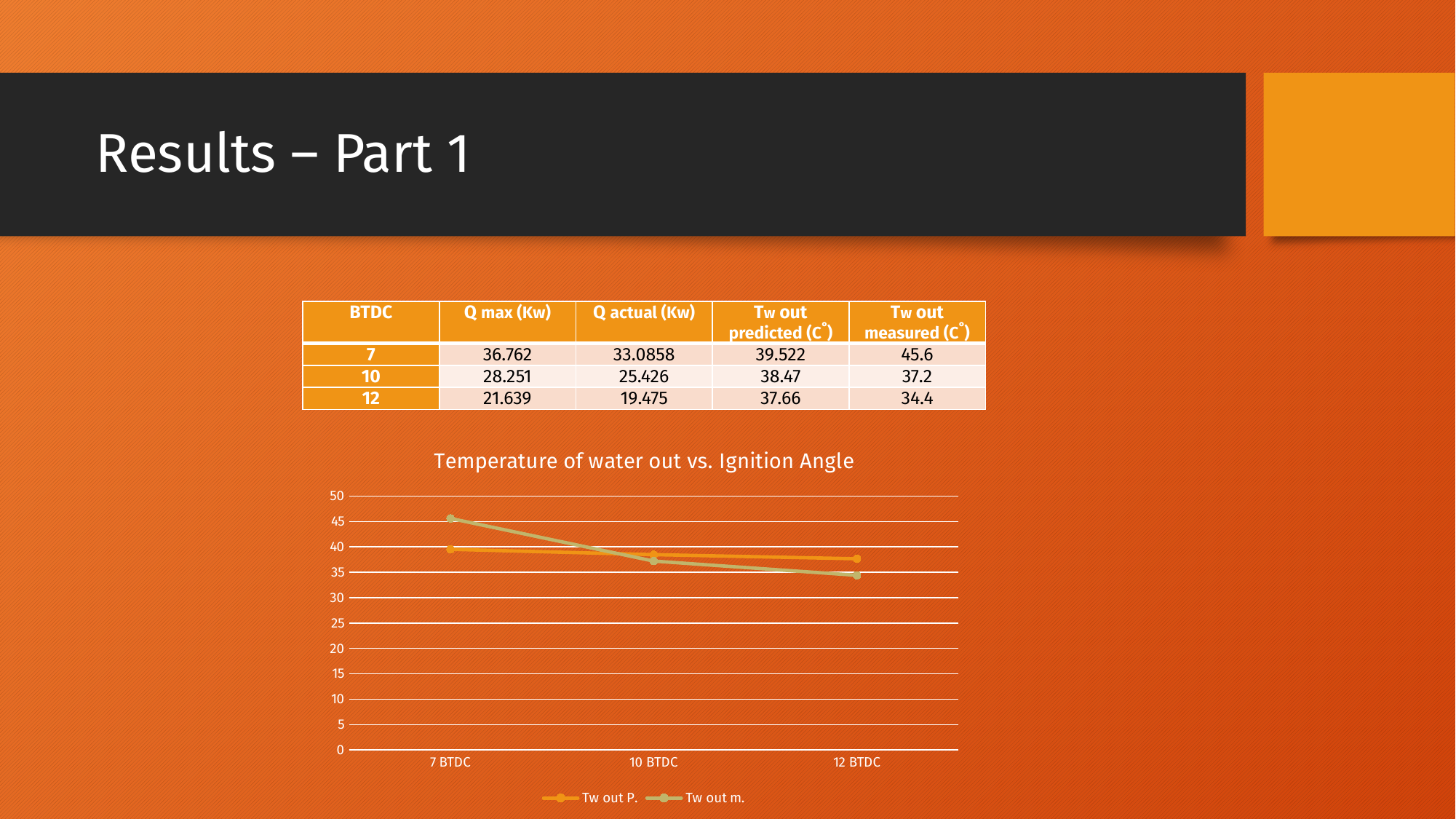

# Results – Part 1
| BTDC | Q max (Kw) | Q actual (Kw) | Tw out predicted (C˚) | Tw out measured (C˚) |
| --- | --- | --- | --- | --- |
| 7 | 36.762 | 33.0858 | 39.522 | 45.6 |
| 10 | 28.251 | 25.426 | 38.47 | 37.2 |
| 12 | 21.639 | 19.475 | 37.66 | 34.4 |

### Chart: Temperature of water out vs. Ignition Angle

| Category | Tw out P. | Tw out m. |
|---|---|---|
| 7 BTDC | 39.522 | 45.6 |
| 10 BTDC | 38.47 | 37.2 |
| 12 BTDC | 37.66 | 34.4 |